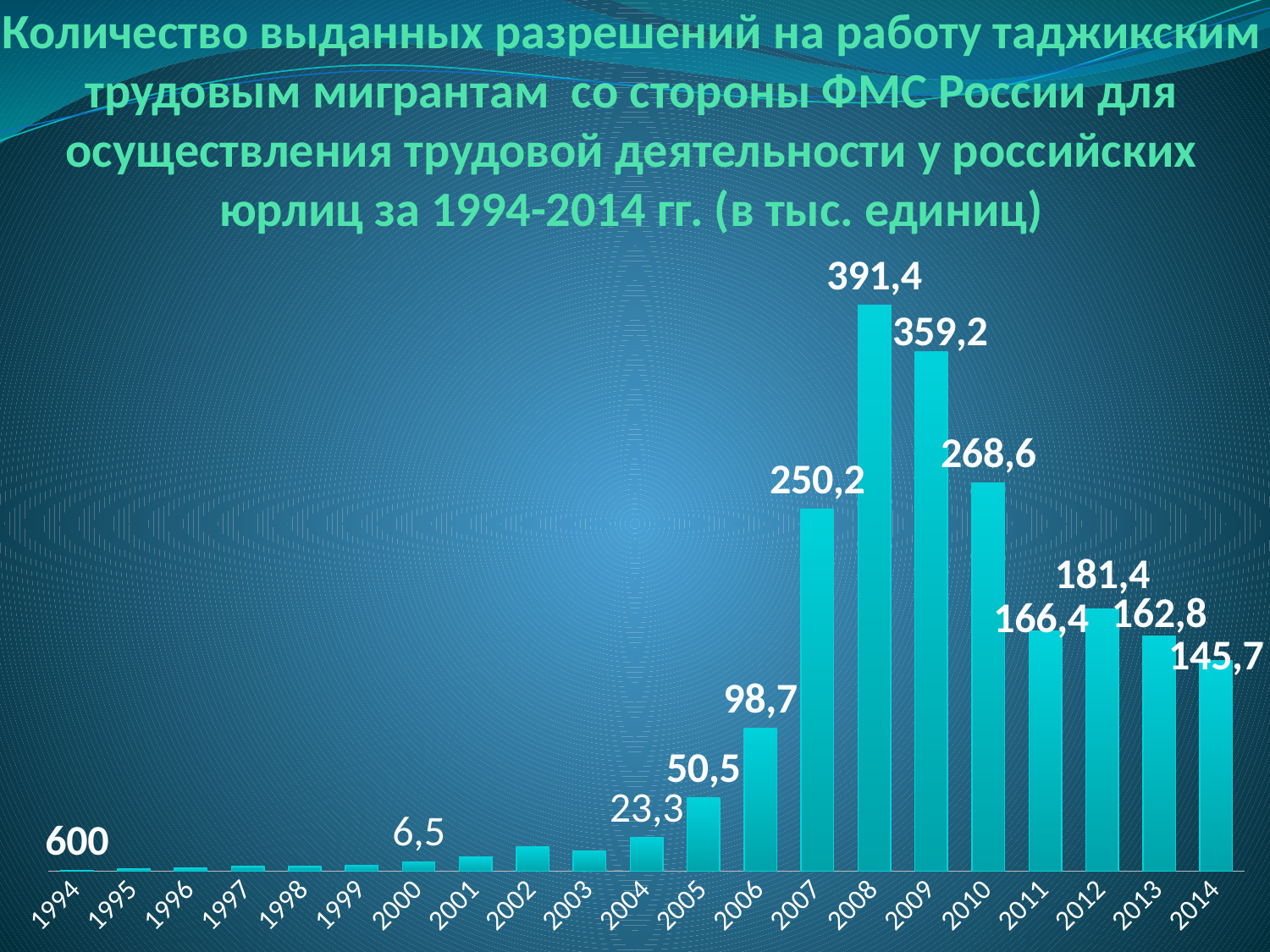

# Количество выданных разрешений на работу таджикским трудовым мигрантам  со стороны ФМС России для осуществления трудовой деятельности у российских юрлиц за 1994-2014 гг. (в тыс. единиц)

### Chart

| Category | Столбец1 |
|---|---|
| 1994 | 600.0 |
| 1995 | 1500.0 |
| 1996 | 2000.0 |
| 1997 | 3100.0 |
| 1998 | 3300.0 |
| 1999 | 4100.0 |
| 2000 | 6500.0 |
| 2001 | 10000.0 |
| 2002 | 16800.0 |
| 2003 | 13600.0 |
| 2004 | 23300.0 |
| 2005 | 50500.0 |
| 2006 | 98700.0 |
| 2007 | 250200.0 |
| 2008 | 391400.0 |
| 2009 | 359200.0 |
| 2010 | 268600.0 |
| 2011 | 166400.0 |
| 2012 | 181400.0 |
| 2013 | 162800.0 |
| 2014 | 145700.0 |